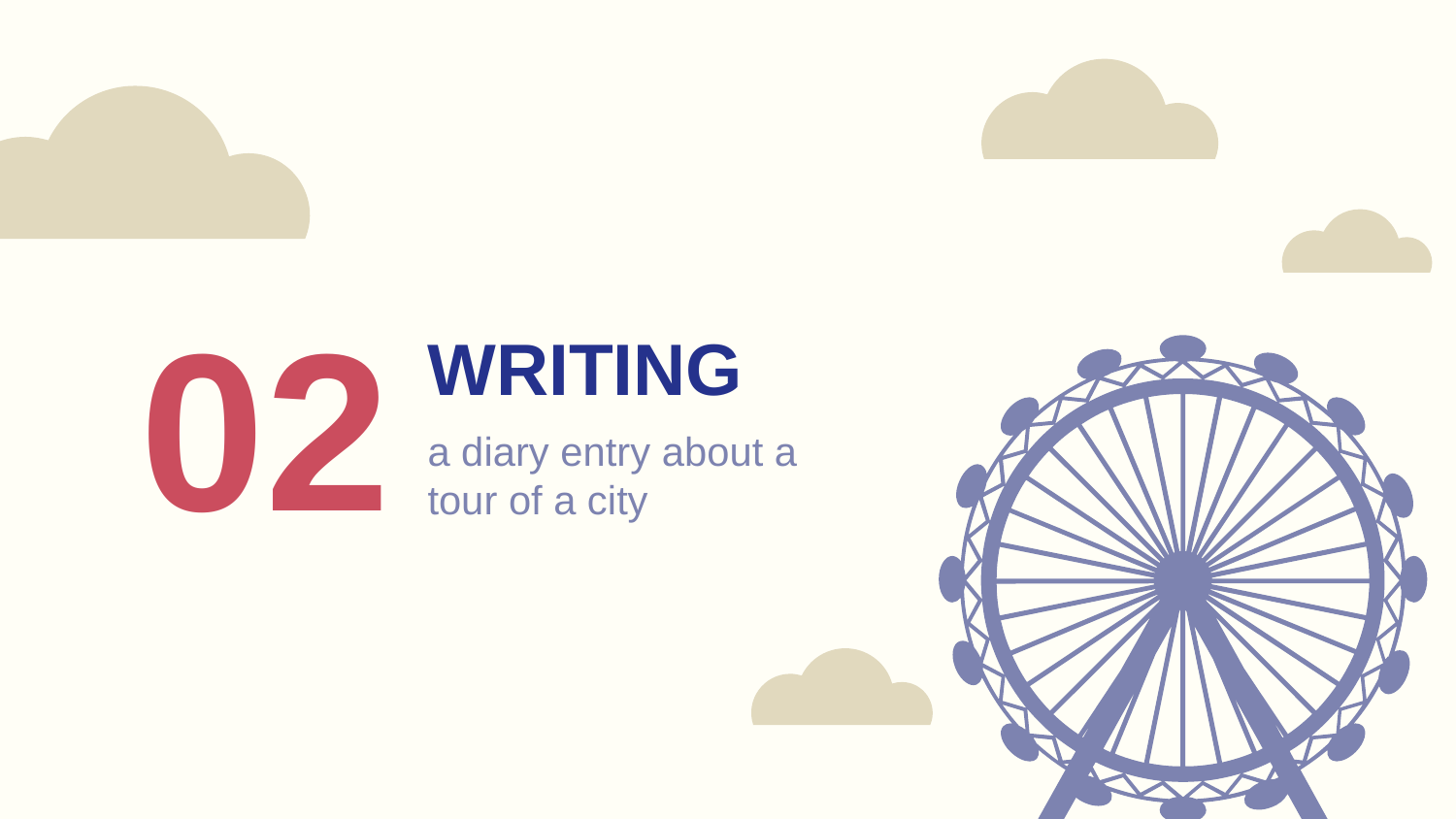

# WRITING
02
a diary entry about a tour of a city